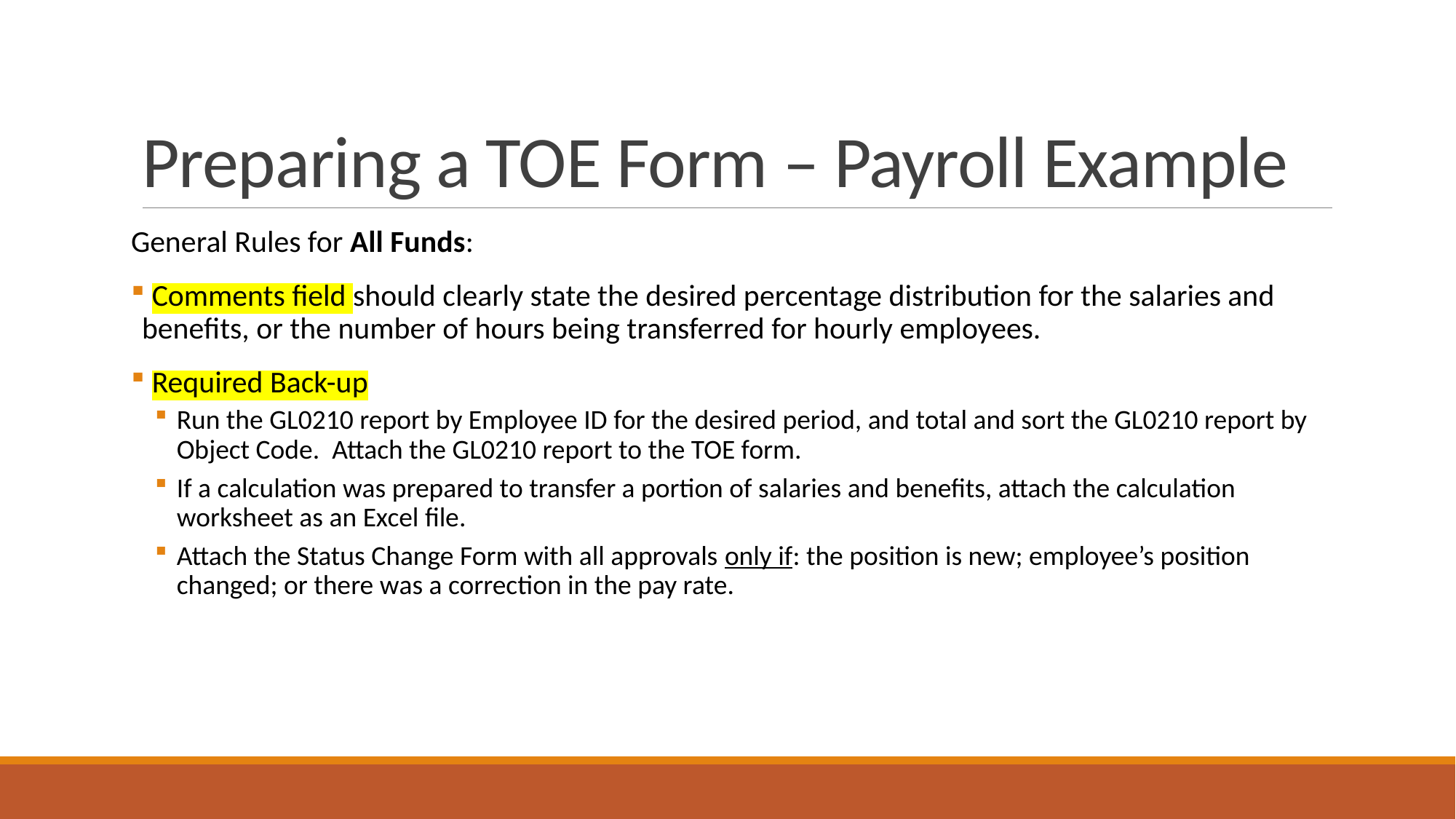

# Preparing a TOE Form – Payroll Example
General Rules for All Funds:
 Comments field should clearly state the desired percentage distribution for the salaries and benefits, or the number of hours being transferred for hourly employees.
 Required Back-up
Run the GL0210 report by Employee ID for the desired period, and total and sort the GL0210 report by Object Code.  Attach the GL0210 report to the TOE form.
If a calculation was prepared to transfer a portion of salaries and benefits, attach the calculation worksheet as an Excel file.
Attach the Status Change Form with all approvals only if: the position is new; employee’s position changed; or there was a correction in the pay rate.